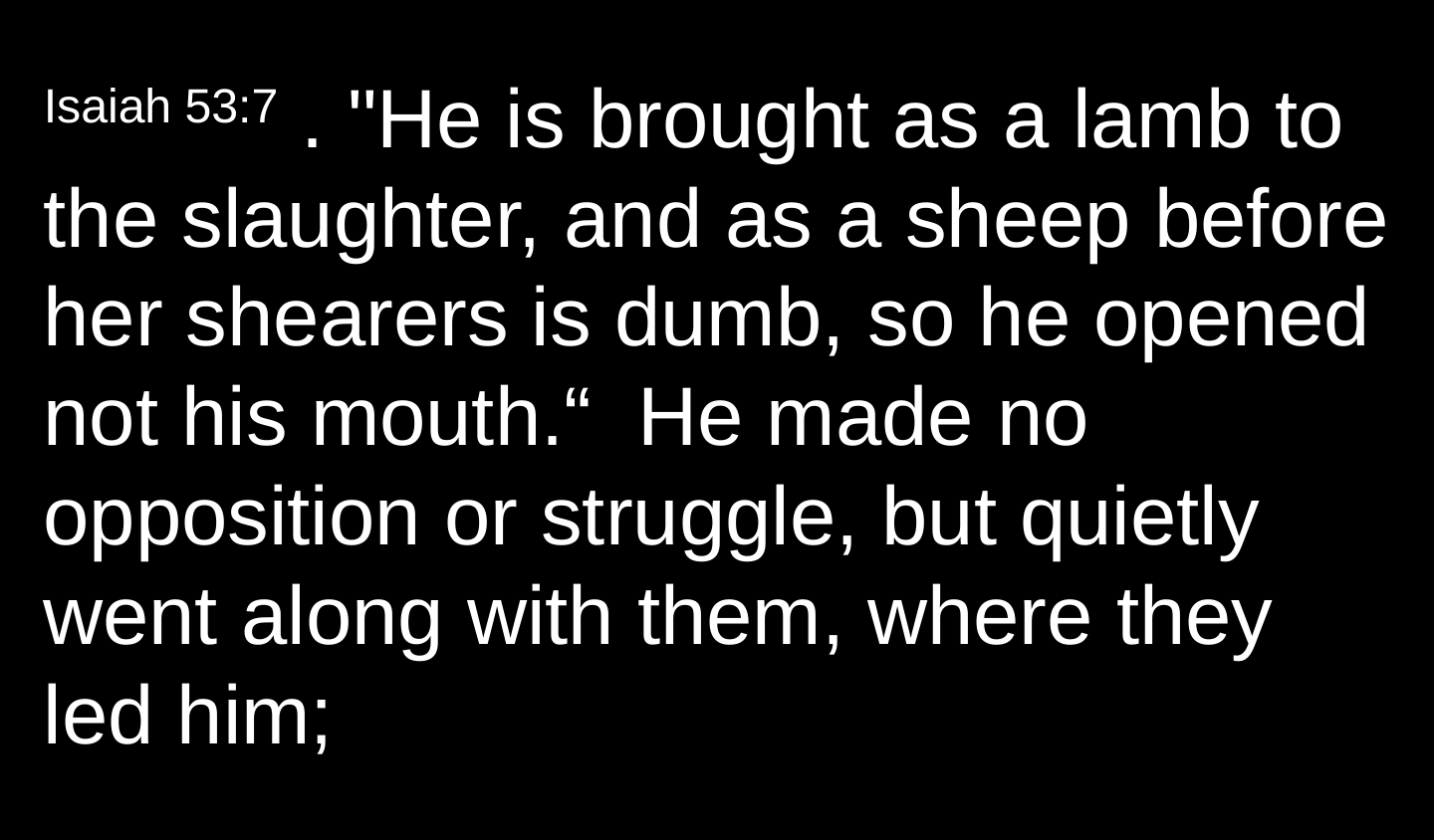

Isaiah 53:7 . "He is brought as a lamb to the slaughter, and as a sheep before her shearers is dumb, so he opened not his mouth.“  He made no opposition or struggle, but quietly went along with them, where they led him;